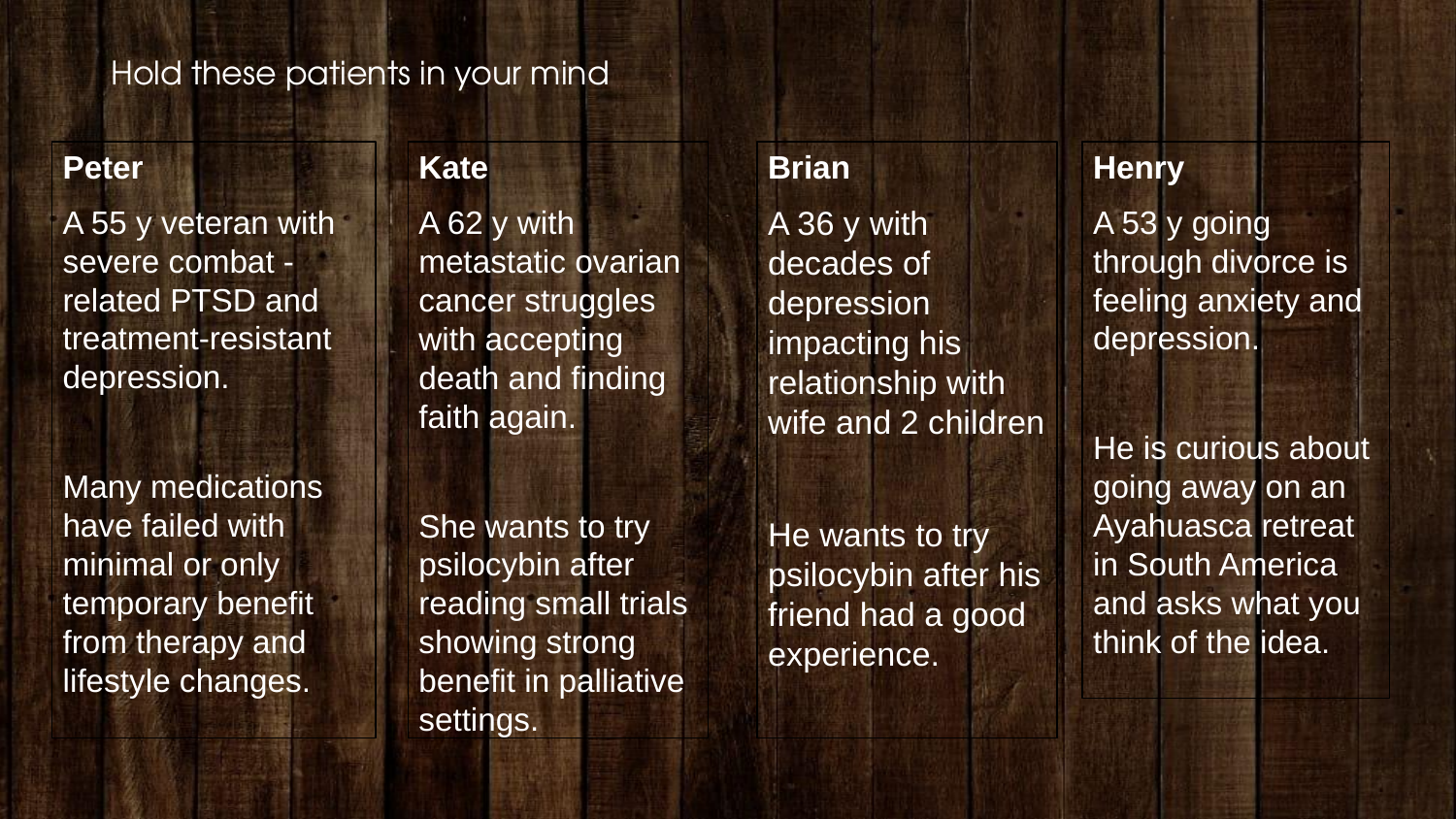

# Hold these patients in your mind
Peter
A 55 y veteran with severe combat - related PTSD and treatment-resistant depression.

Many medications have failed with minimal or only temporary benefit from therapy and lifestyle changes.
Kate
A 62 y with metastatic ovarian cancer struggles with accepting death and finding faith again.

She wants to try psilocybin after reading small trials showing strong benefit in palliative settings.

Brian
A 36 y with decades of depression impacting his relationship with wife and 2 children

He wants to try psilocybin after his friend had a good experience.

Henry
A 53 y going through divorce is feeling anxiety and depression.

He is curious about going away on an Ayahuasca retreat in South America and asks what you think of the idea.